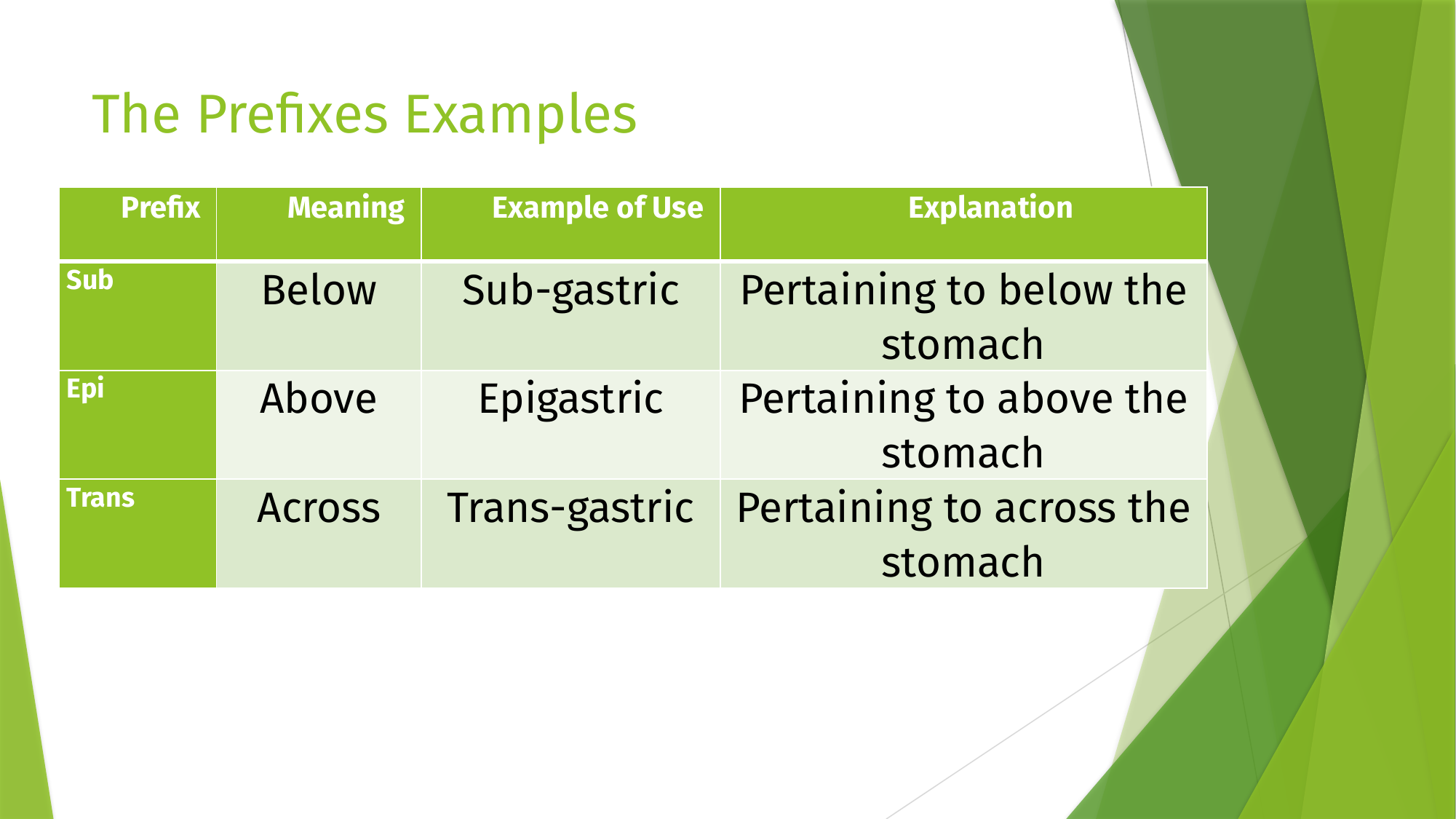

# The Prefixes Examples
| Prefix | Meaning | Example of Use | Explanation |
| --- | --- | --- | --- |
| Sub | Below | Sub-gastric | Pertaining to below the stomach |
| Epi | Above | Epigastric | Pertaining to above the stomach |
| Trans | Across | Trans-gastric | Pertaining to across the stomach |